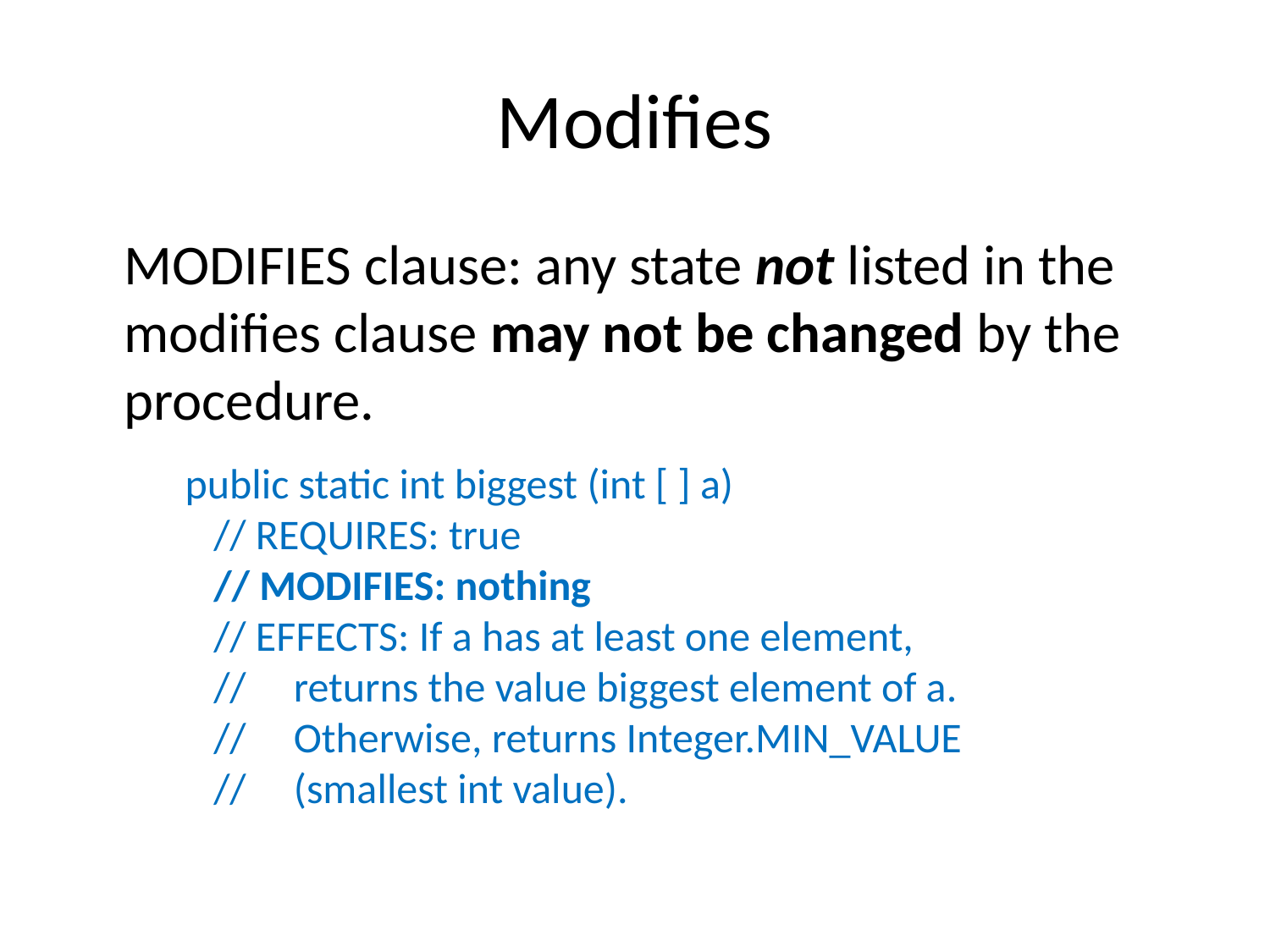

# Modifies
	MODIFIES clause: any state not listed in the modifies clause may not be changed by the procedure.
public static int biggest (int [ ] a)
   // REQUIRES: true
   // MODIFIES: nothing
   // EFFECTS: If a has at least one element,
   //     returns the value biggest element of a.
   //     Otherwise, returns Integer.MIN_VALUE
   //     (smallest int value).